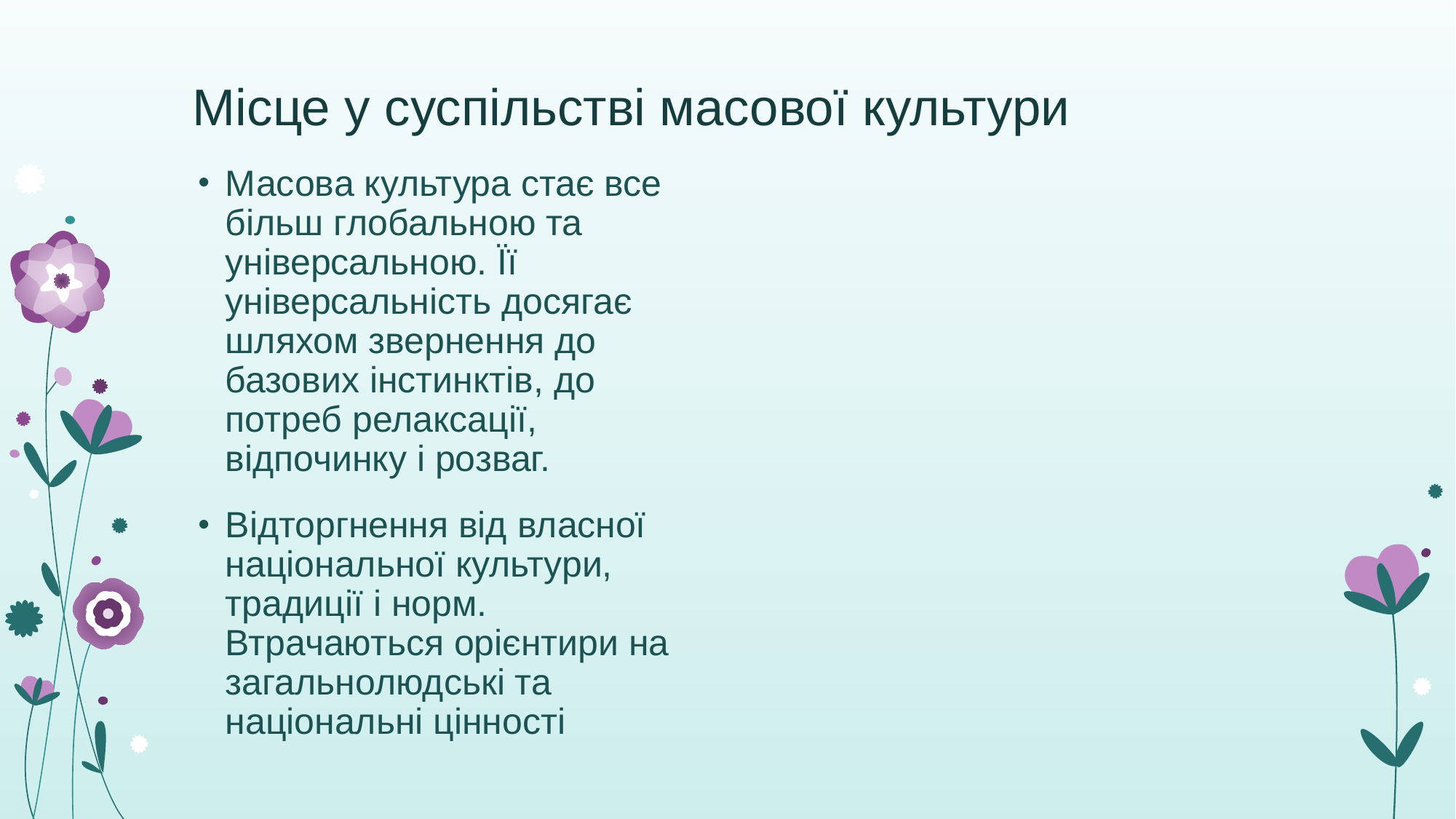

# Місце у суспільстві масової культури
Масова культура стає все більш глобальною та універсальною. Її універсальність досягає шляхом звернення до базових інстинктів, до потреб релаксації, відпочинку і розваг.
Відторгнення від власної національної культури, традиції і норм. Втрачаються орієнтири на загальнолюдські та національні цінності